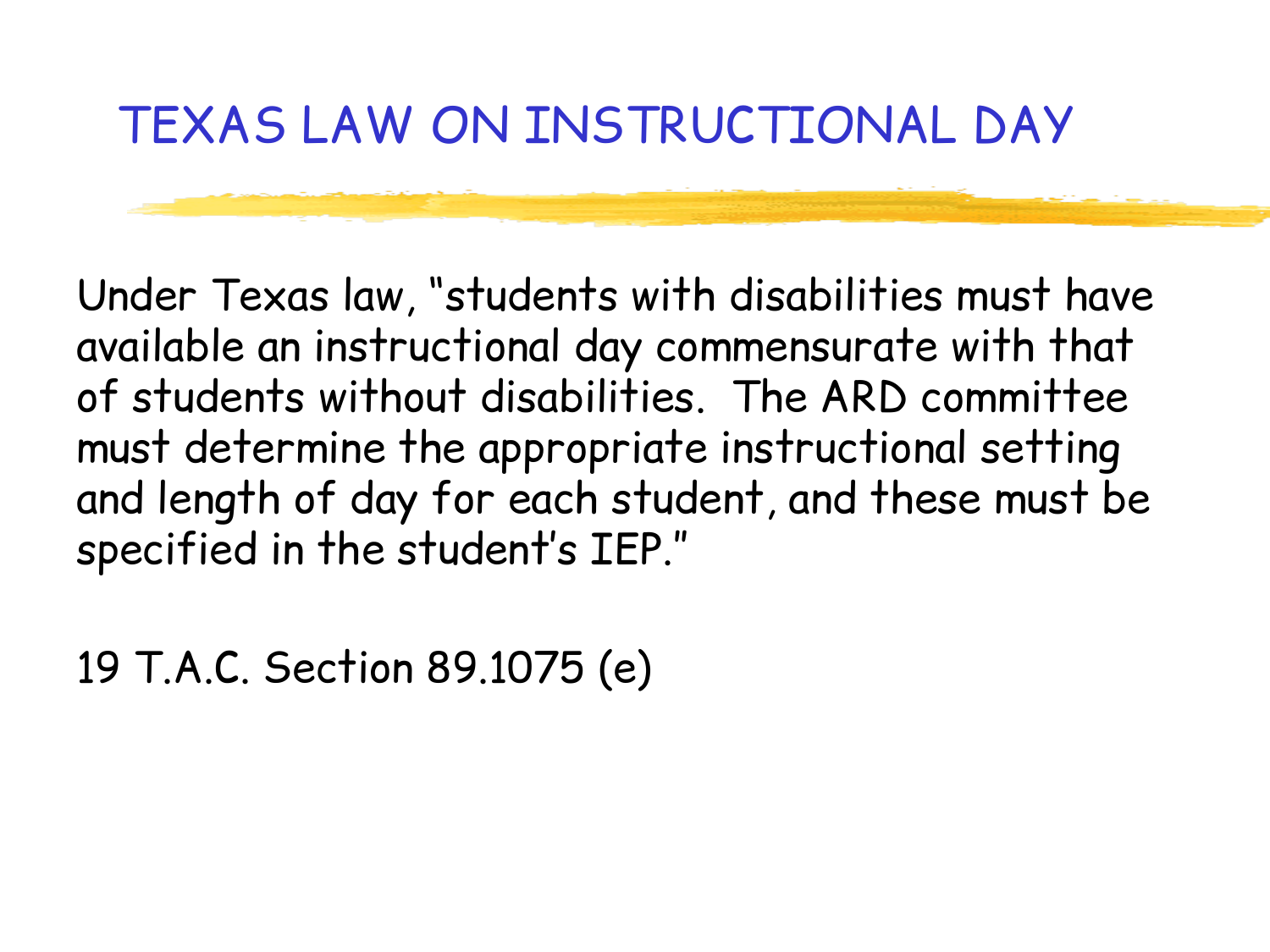

# TEXAS LAW ON INSTRUCTIONAL DAY
Under Texas law, “students with disabilities must have available an instructional day commensurate with that of students without disabilities.  The ARD committee must determine the appropriate instructional setting and length of day for each student, and these must be specified in the student’s IEP.”

19 T.A.C. Section 89.1075 (e)